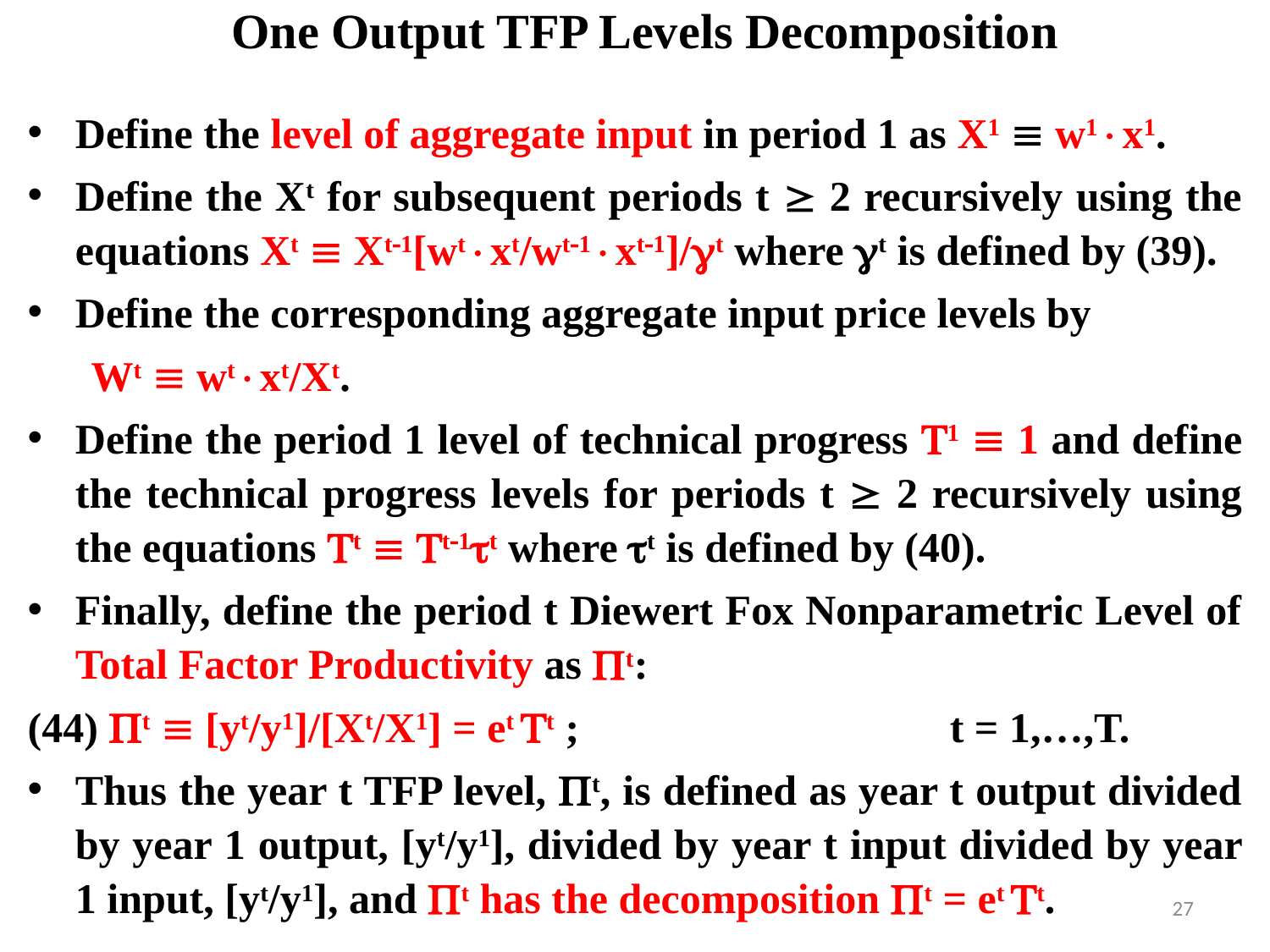

# One Output TFP Levels Decomposition
Define the level of aggregate input in period 1 as X1 ≡ w1⋅x1.
Define the Xt for subsequent periods t ≥ 2 recursively using the equations Xt ≡ Xt−1[wt⋅xt/wt−1⋅xt−1]/γt where γt is defined by (39).
Define the corresponding aggregate input price levels by
      Wt ≡ wt⋅xt/Xt.
Define the period 1 level of technical progress Τ1 ≡ 1 and define the technical progress levels for periods t ≥ 2 recursively using the equations Τt ≡ Τt−1τt where τt is defined by (40).
Finally, define the period t Diewert Fox Nonparametric Level of Total Factor Productivity as Πt:
(44) Πt ≡ [yt/y1]/[Xt/X1] = et Τt ;                                   t = 1,…,T.
Thus the year t TFP level, Πt, is defined as year t output divided by year 1 output, [yt/y1], divided by year t input divided by year 1 input, [yt/y1], and Πt has the decomposition Πt = et Τt.
27